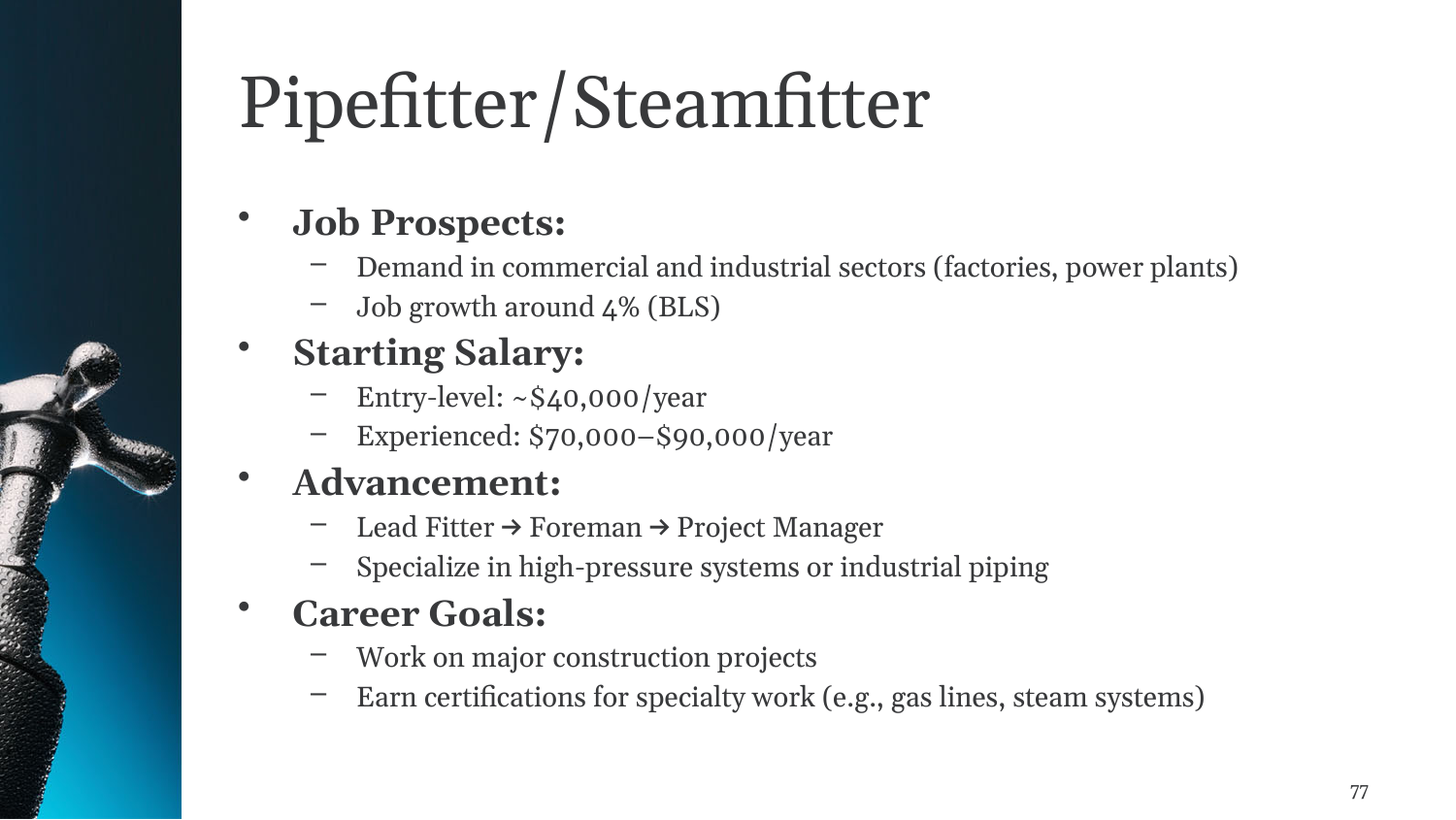

# Pipefitter/Steamfitter
Job Prospects:
Demand in commercial and industrial sectors (factories, power plants)
Job growth around 4% (BLS)
Starting Salary:
Entry-level: ~$40,000/year
Experienced: $70,000–$90,000/year
Advancement:
Lead Fitter → Foreman → Project Manager
Specialize in high-pressure systems or industrial piping
Career Goals:
Work on major construction projects
Earn certifications for specialty work (e.g., gas lines, steam systems)
77